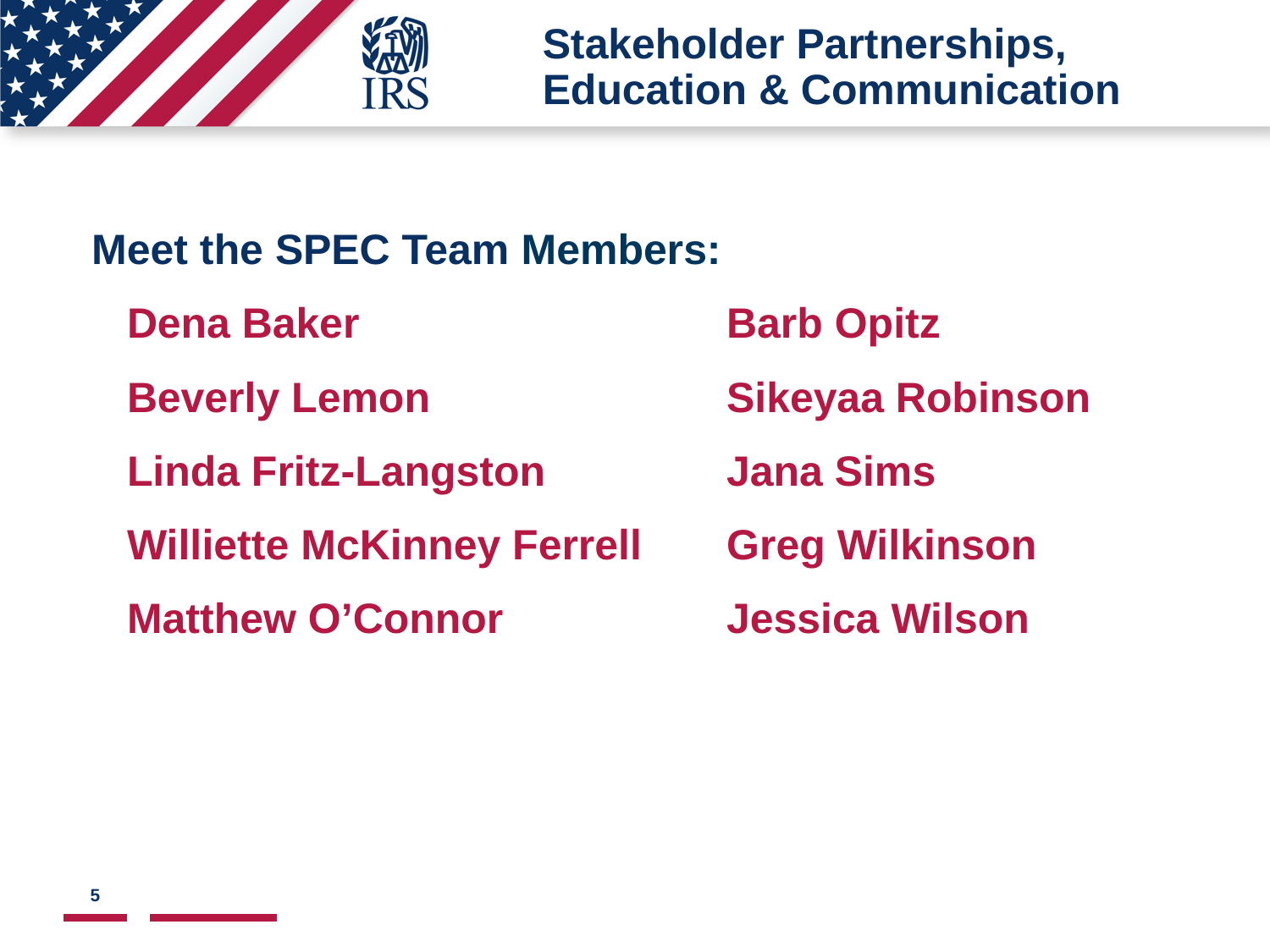

# Stakeholder Partnerships, Education & Communication
Meet the SPEC Team Members:
   Dena Baker	         		Barb Opitz
   Beverly Lemon		 	Sikeyaa Robinson
   Linda Fritz-Langston 	 	Jana Sims
   Williette McKinney Ferrell 	Greg Wilkinson
   Matthew O’Connor 	 	Jessica Wilson

5